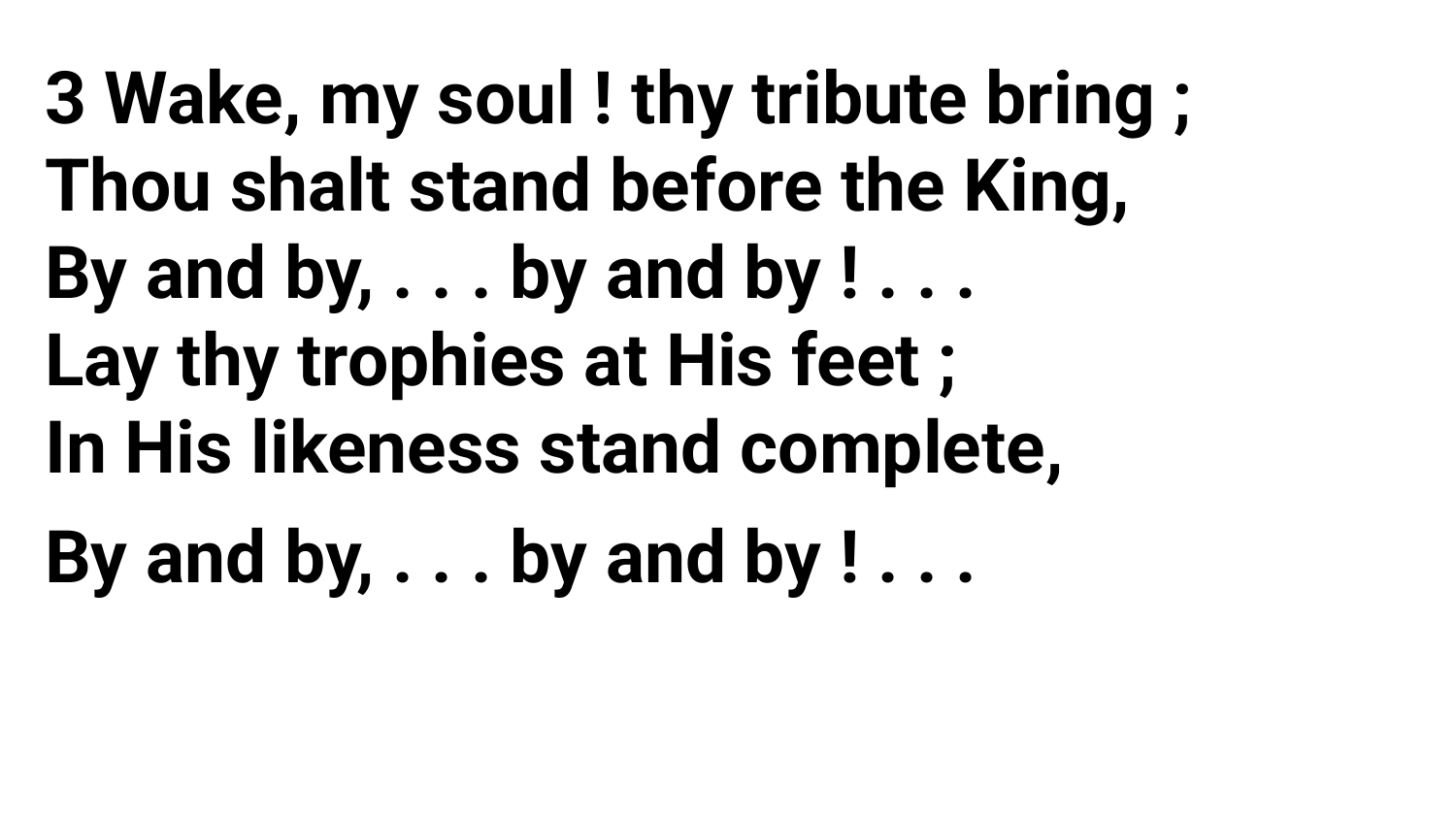

3 Wake, my soul ! thy tribute bring ;
Thou shalt stand before the King,
By and by, . . . by and by ! . . .
Lay thy trophies at His feet ;
In His likeness stand complete,
By and by, . . . by and by ! . . .